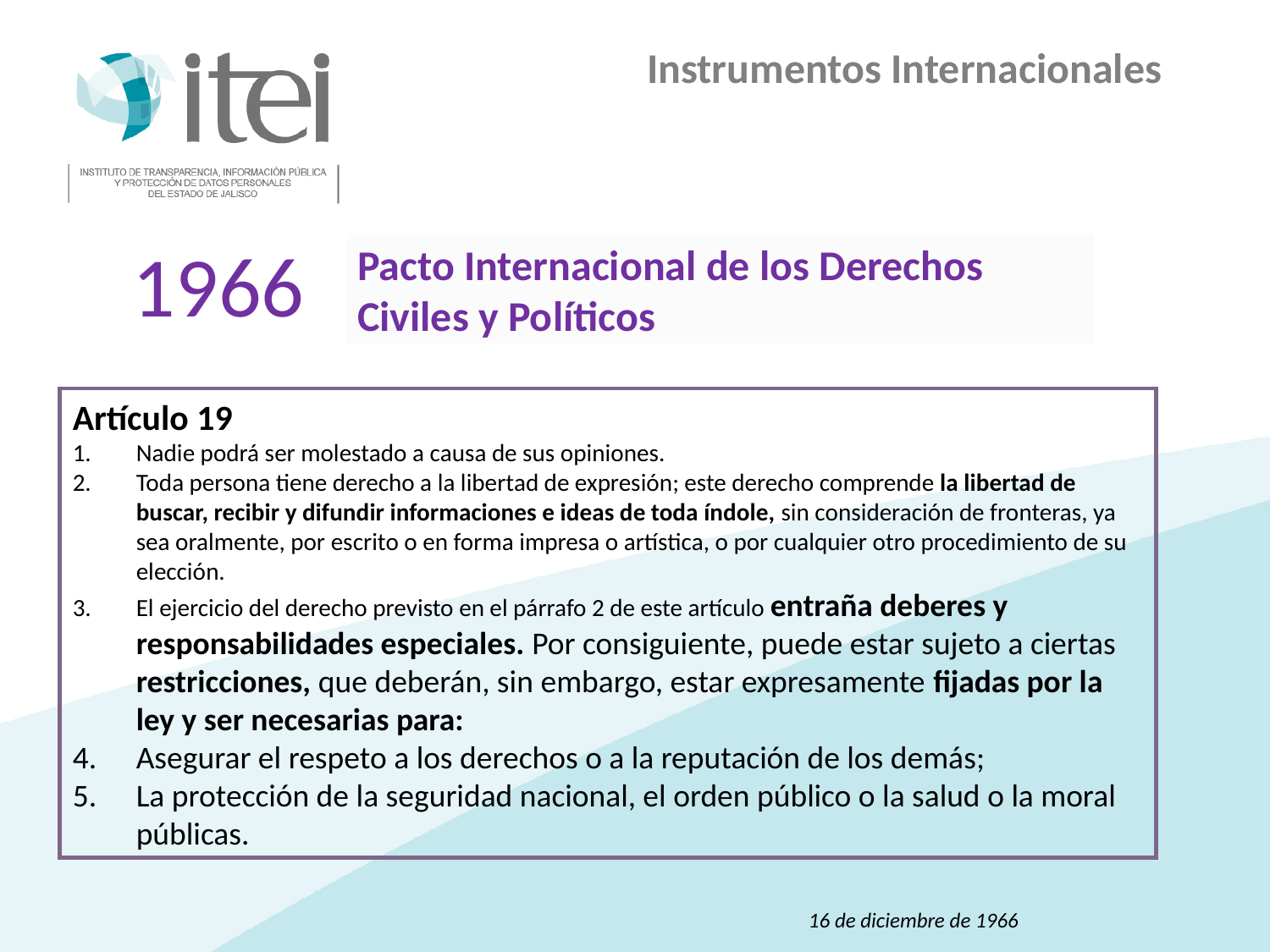

# Instrumentos Internacionales
1966
Pacto Internacional de los Derechos Civiles y Políticos
Artículo 19
Nadie podrá ser molestado a causa de sus opiniones.
Toda persona tiene derecho a la libertad de expresión; este derecho comprende la libertad de buscar, recibir y difundir informaciones e ideas de toda índole, sin consideración de fronteras, ya sea oralmente, por escrito o en forma impresa o artística, o por cualquier otro procedimiento de su elección.
El ejercicio del derecho previsto en el párrafo 2 de este artículo entraña deberes y responsabilidades especiales. Por consiguiente, puede estar sujeto a ciertas restricciones, que deberán, sin embargo, estar expresamente fijadas por la ley y ser necesarias para:
Asegurar el respeto a los derechos o a la reputación de los demás;
La protección de la seguridad nacional, el orden público o la salud o la moral públicas.
16 de diciembre de 1966